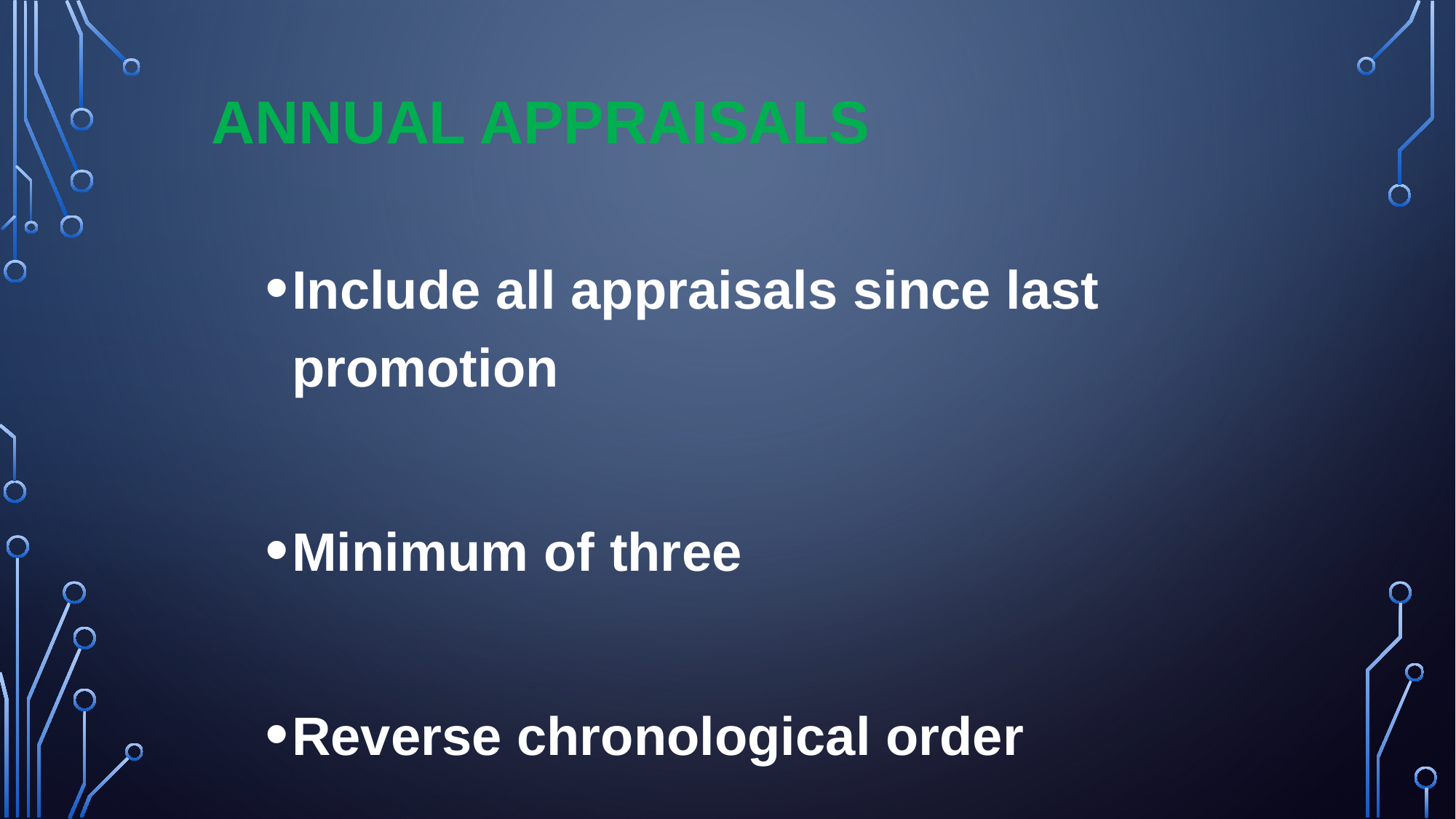

# Annual Appraisals
Include all appraisals since last promotion

Minimum of three

Reverse chronological order